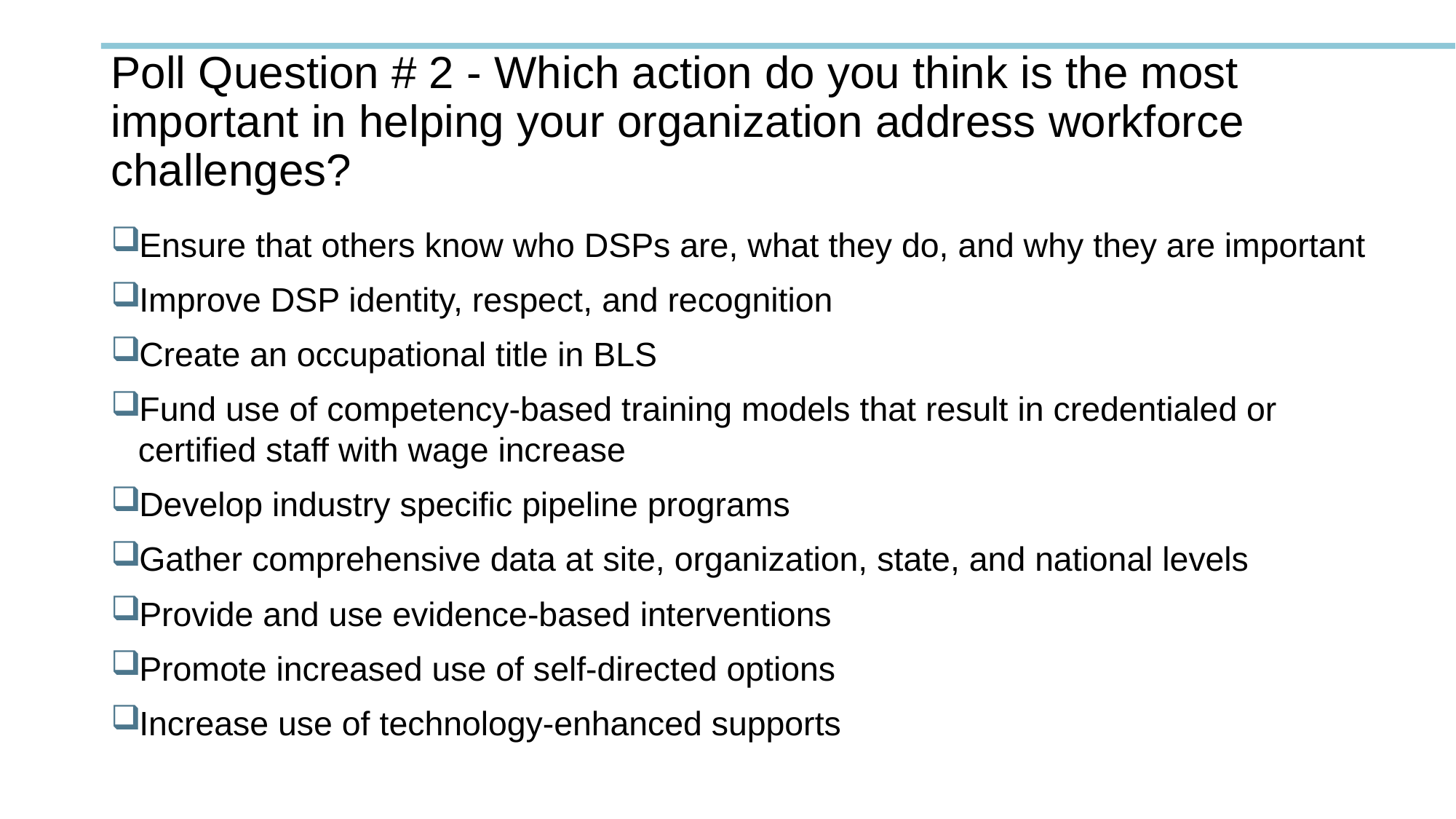

# Poll Question # 2 - Which action do you think is the most important in helping your organization address workforce challenges?
Ensure that others know who DSPs are, what they do, and why they are important
Improve DSP identity, respect, and recognition
Create an occupational title in BLS
Fund use of competency-based training models that result in credentialed or certified staff with wage increase
Develop industry specific pipeline programs
Gather comprehensive data at site, organization, state, and national levels
Provide and use evidence-based interventions
Promote increased use of self-directed options
Increase use of technology-enhanced supports